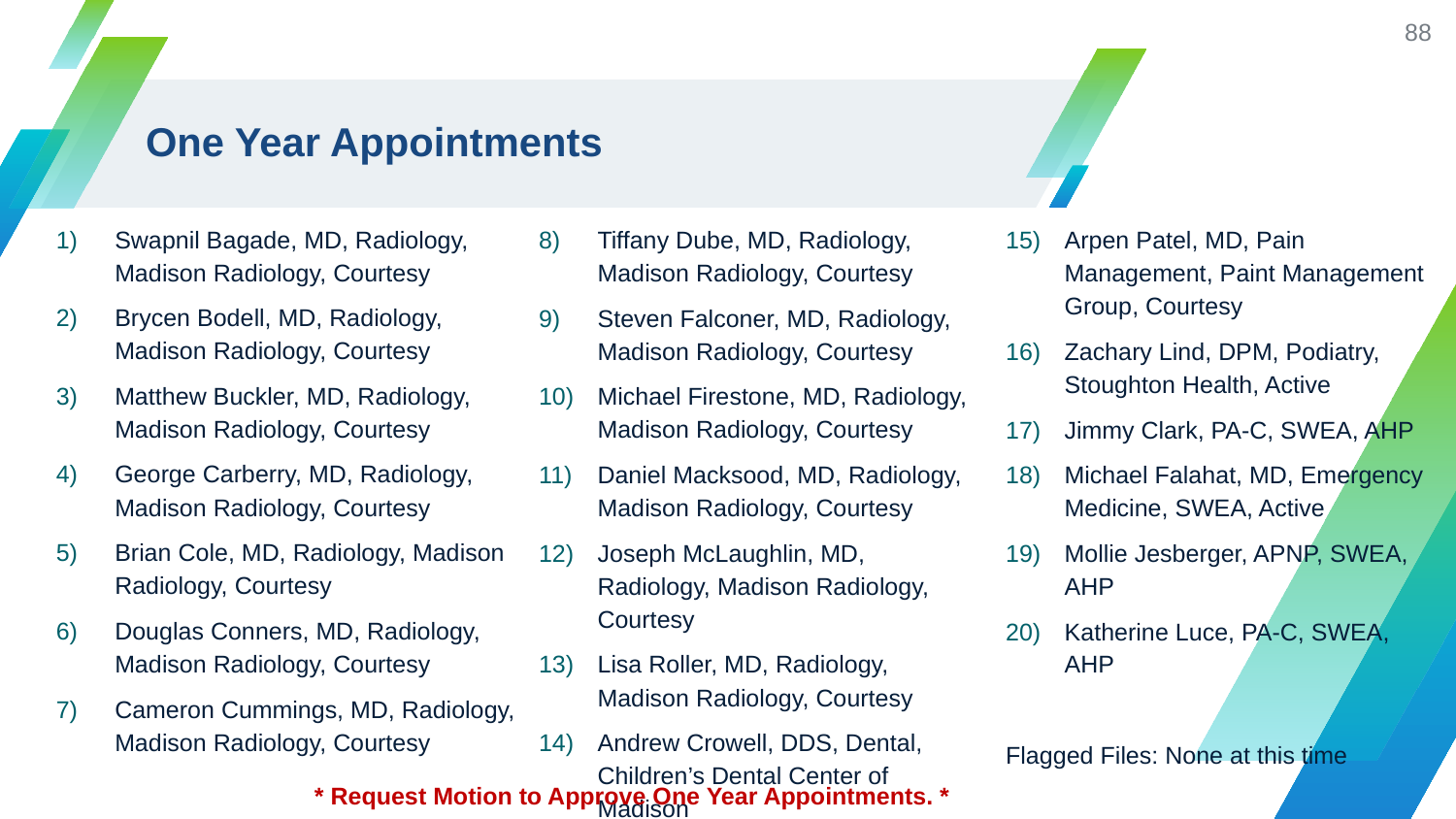

88
# One Year Appointments
Swapnil Bagade, MD, Radiology, Madison Radiology, Courtesy
Brycen Bodell, MD, Radiology, Madison Radiology, Courtesy
Matthew Buckler, MD, Radiology, Madison Radiology, Courtesy
George Carberry, MD, Radiology, Madison Radiology, Courtesy
Brian Cole, MD, Radiology, Madison Radiology, Courtesy
Douglas Conners, MD, Radiology, Madison Radiology, Courtesy
Cameron Cummings, MD, Radiology, Madison Radiology, Courtesy

Arpen Patel, MD, Pain Management, Paint Management Group, Courtesy
Zachary Lind, DPM, Podiatry, Stoughton Health, Active
Jimmy Clark, PA-C, SWEA, AHP
Michael Falahat, MD, Emergency Medicine, SWEA, Active
Mollie Jesberger, APNP, SWEA, AHP
Katherine Luce, PA-C, SWEA, AHP

Flagged Files: None at this time

Tiffany Dube, MD, Radiology, Madison Radiology, Courtesy
Steven Falconer, MD, Radiology, Madison Radiology, Courtesy
Michael Firestone, MD, Radiology, Madison Radiology, Courtesy
Daniel Macksood, MD, Radiology, Madison Radiology, Courtesy
Joseph McLaughlin, MD, Radiology, Madison Radiology, Courtesy
Lisa Roller, MD, Radiology, Madison Radiology, Courtesy
Andrew Crowell, DDS, Dental, Children’s Dental Center of Madison

* Request Motion to Approve One Year Appointments. *